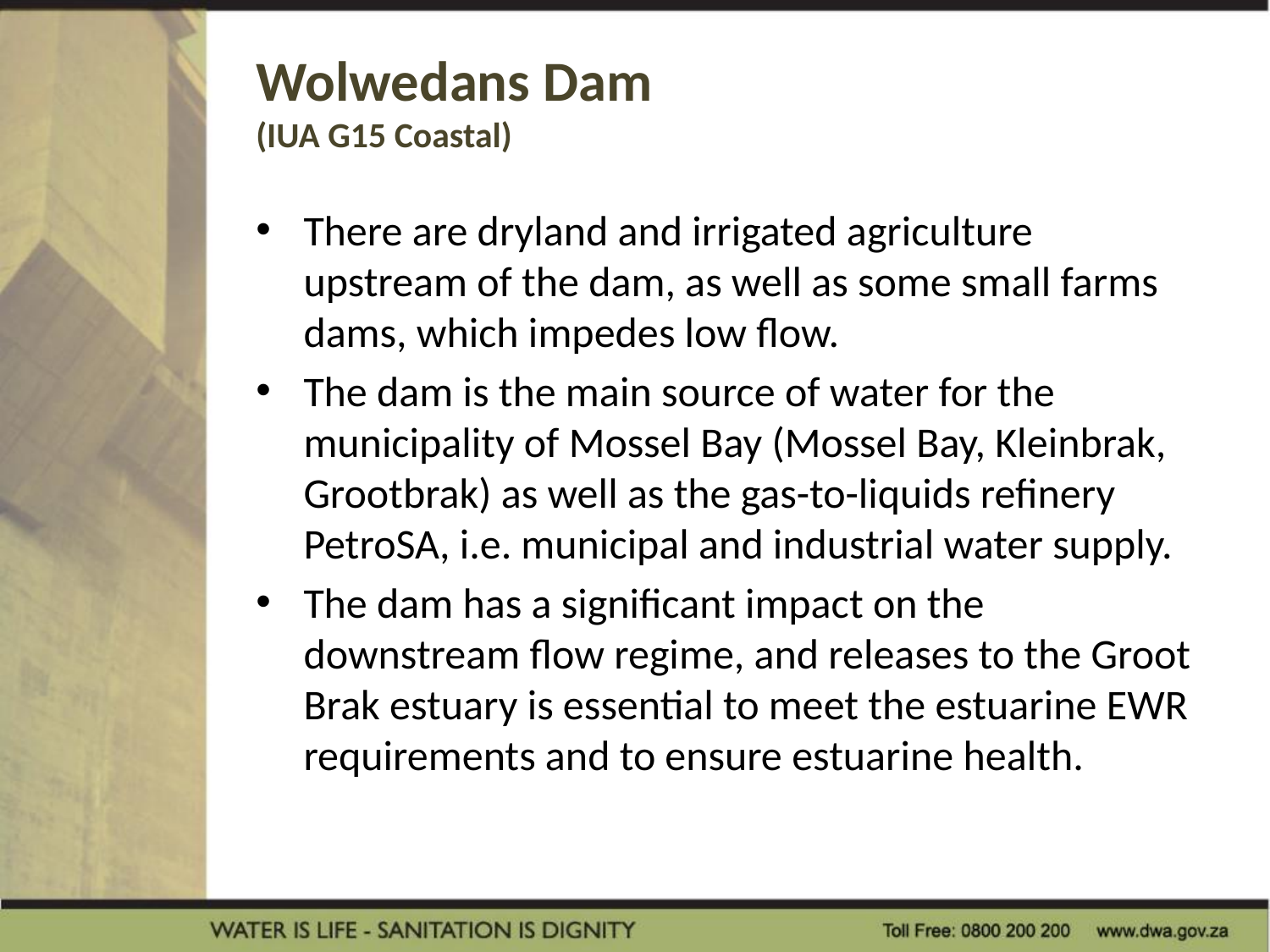

# Wolwedans Dam (IUA G15 Coastal)
There are dryland and irrigated agriculture upstream of the dam, as well as some small farms dams, which impedes low flow.
The dam is the main source of water for the municipality of Mossel Bay (Mossel Bay, Kleinbrak, Grootbrak) as well as the gas-to-liquids refinery PetroSA, i.e. municipal and industrial water supply.
The dam has a significant impact on the downstream flow regime, and releases to the Groot Brak estuary is essential to meet the estuarine EWR requirements and to ensure estuarine health.